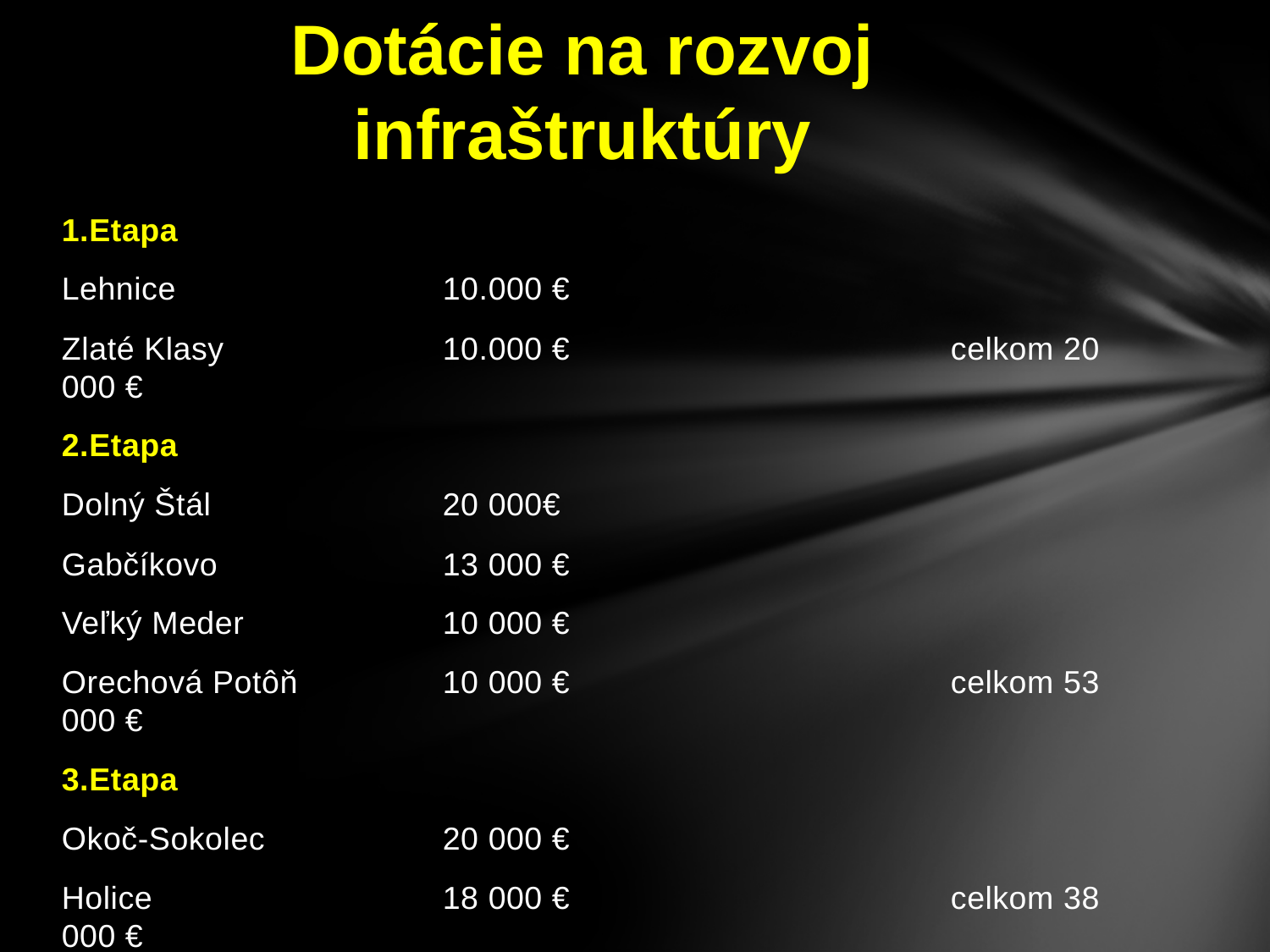

# Dotácie na rozvoj infraštruktúry
1.Etapa
Lehnice			10.000 €
Zlaté Klasy		10.000 €			celkom 20 000 €
2.Etapa
Dolný Štál		20 000€
Gabčíkovo		13 000 €
Veľký Meder		10 000 €
Orechová Potôň		10 000 €			celkom 53 000 €
3.Etapa
Okoč-Sokolec		20 000 €
Holice			18 000 €			celkom 38 000 €